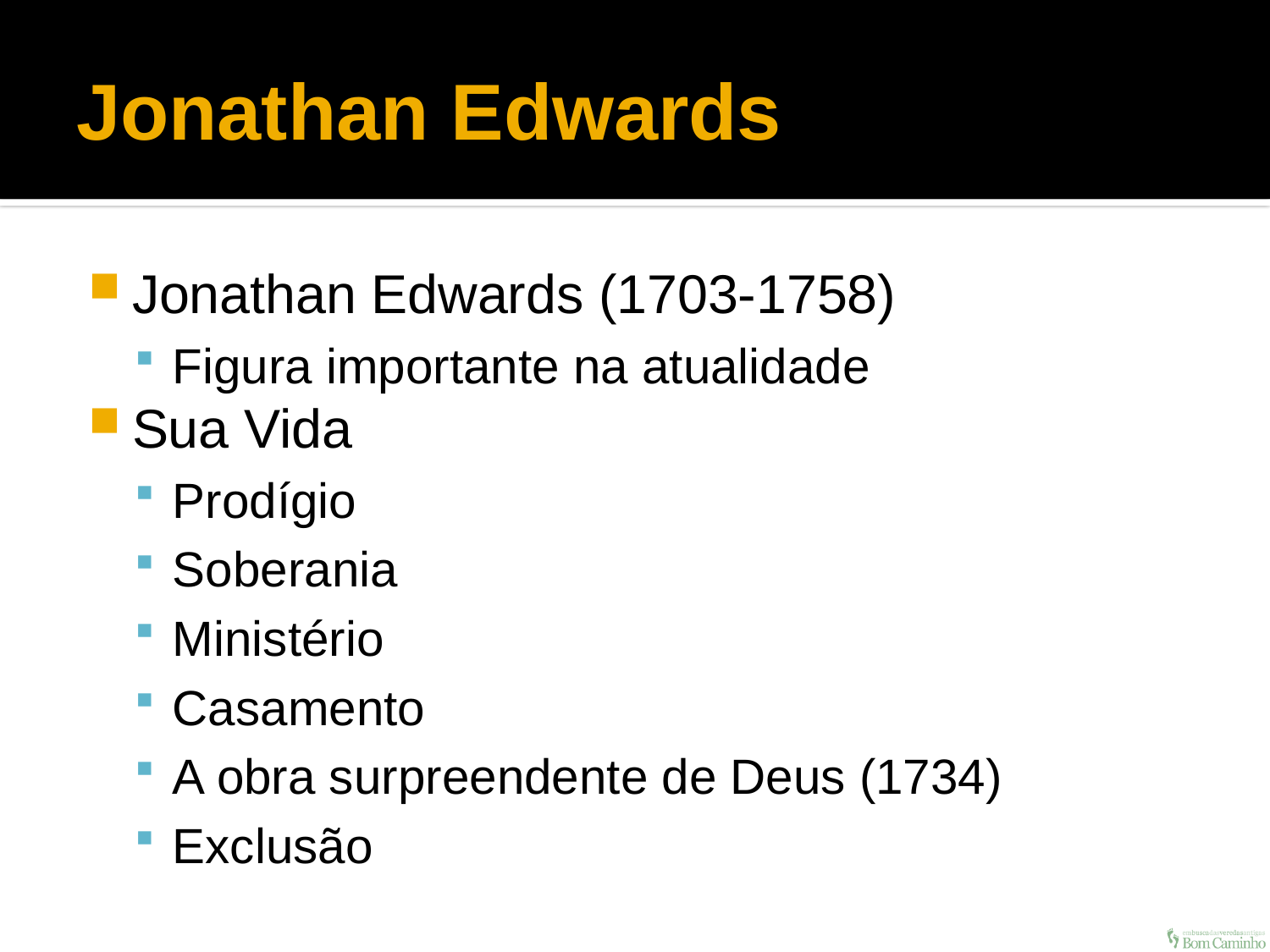

# Jonathan Edwards
Jonathan Edwards (1703-1758)
Figura importante na atualidade
Sua Vida
Prodígio
Soberania
Ministério
Casamento
A obra surpreendente de Deus (1734)
Exclusão